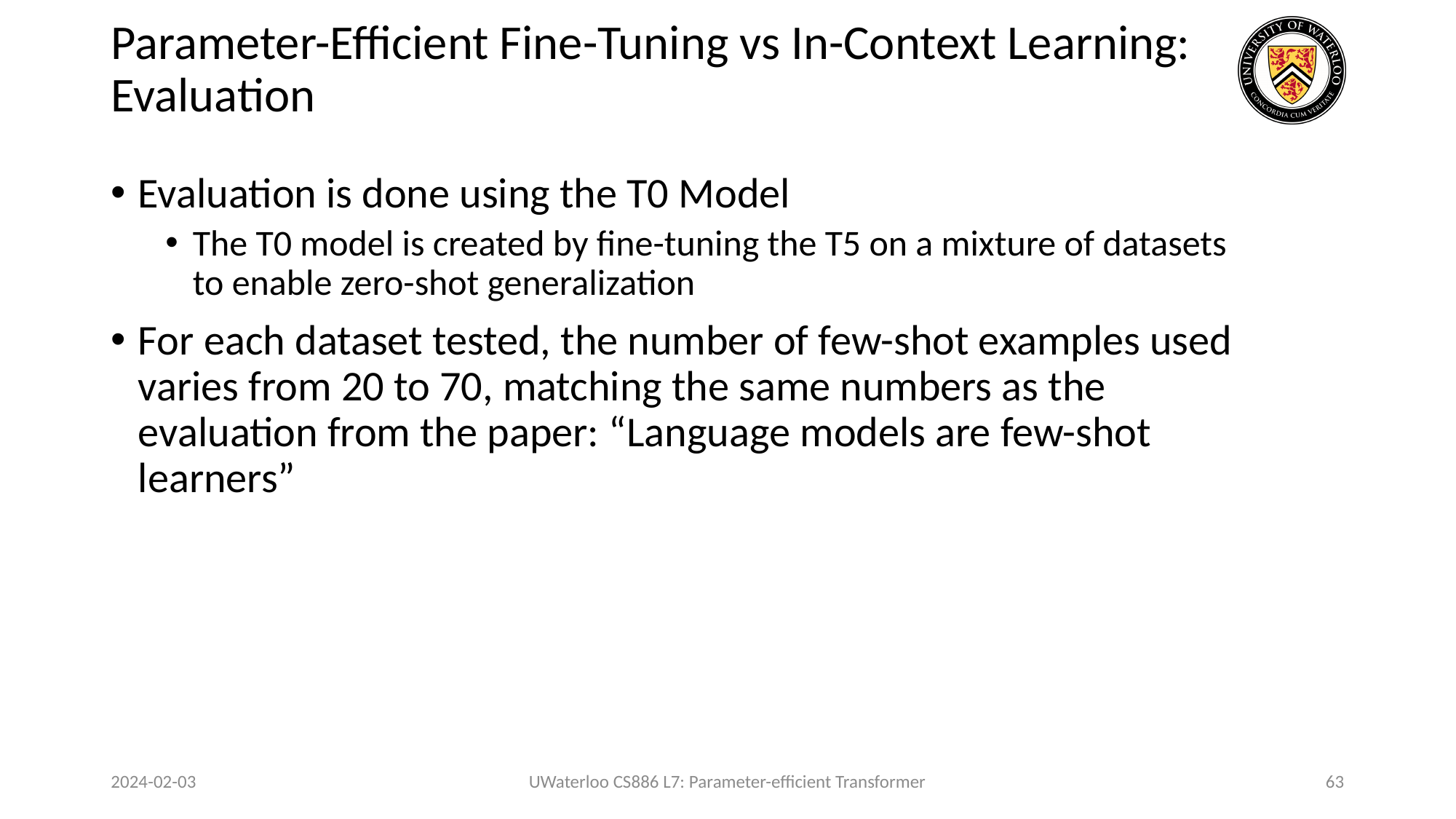

# Parameter-Efficient Fine-Tuning vs In-Context Learning: Evaluation
Evaluation is done using the T0 Model
The T0 model is created by fine-tuning the T5 on a mixture of datasets to enable zero-shot generalization
For each dataset tested, the number of few-shot examples used varies from 20 to 70, matching the same numbers as the evaluation from the paper: “Language models are few-shot learners”
2024-02-03
UWaterloo CS886 L7: Parameter-efficient Transformer
63